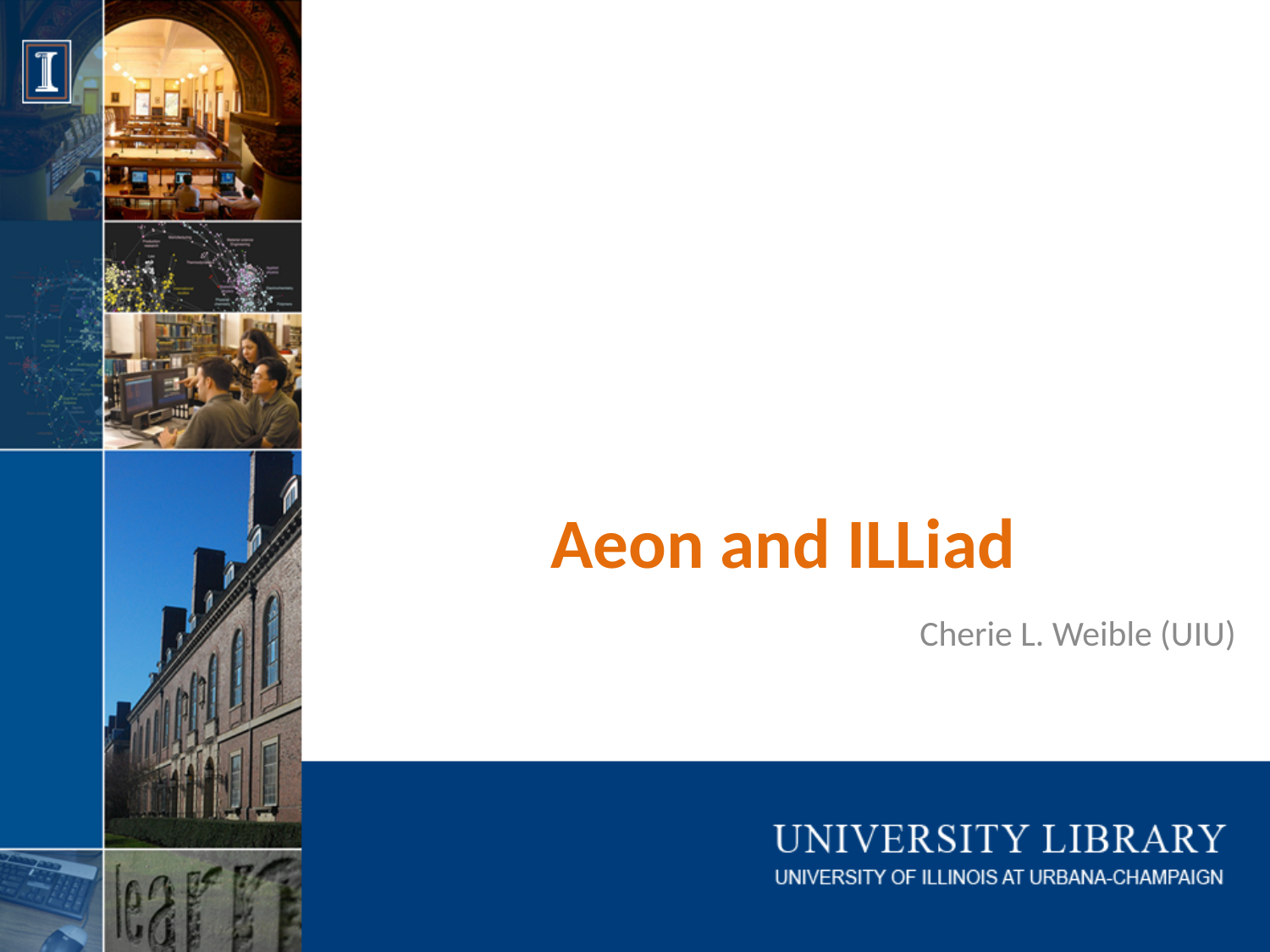

# Aeon and ILLiad
Cherie L. Weible (UIU)